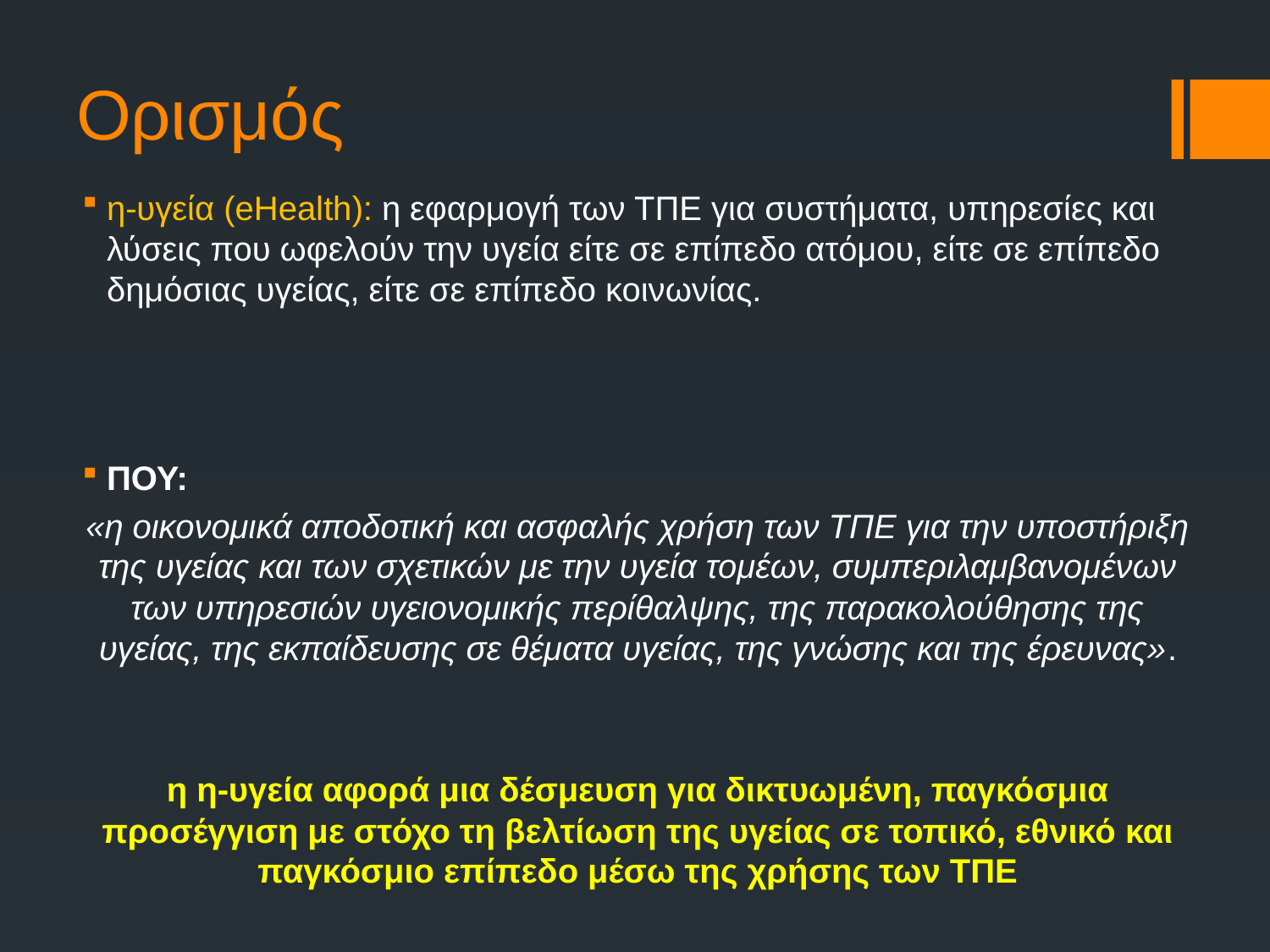

# Ορισμός
η-υγεία (eHealth): η εφαρμογή των ΤΠΕ για συστήματα, υπηρεσίες και λύσεις που ωφελούν την υγεία είτε σε επίπεδο ατόμου, είτε σε επίπεδο δημόσιας υγείας, είτε σε επίπεδο κοινωνίας.

ΠΟΥ:
«η οικονομικά αποδοτική και ασφαλής χρήση των ΤΠΕ για την υποστήριξη της υγείας και των σχετικών με την υγεία τομέων, συμπεριλαμβανομένων των υπηρεσιών υγειονομικής περίθαλψης, της παρακολούθησης της υγείας, της εκπαίδευσης σε θέματα υγείας, της γνώσης και της έρευνας».

η η-υγεία αφορά μια δέσμευση για δικτυωμένη, παγκόσμια προσέγγιση με στόχο τη βελτίωση της υγείας σε τοπικό, εθνικό και παγκόσμιο επίπεδο μέσω της χρήσης των ΤΠΕ